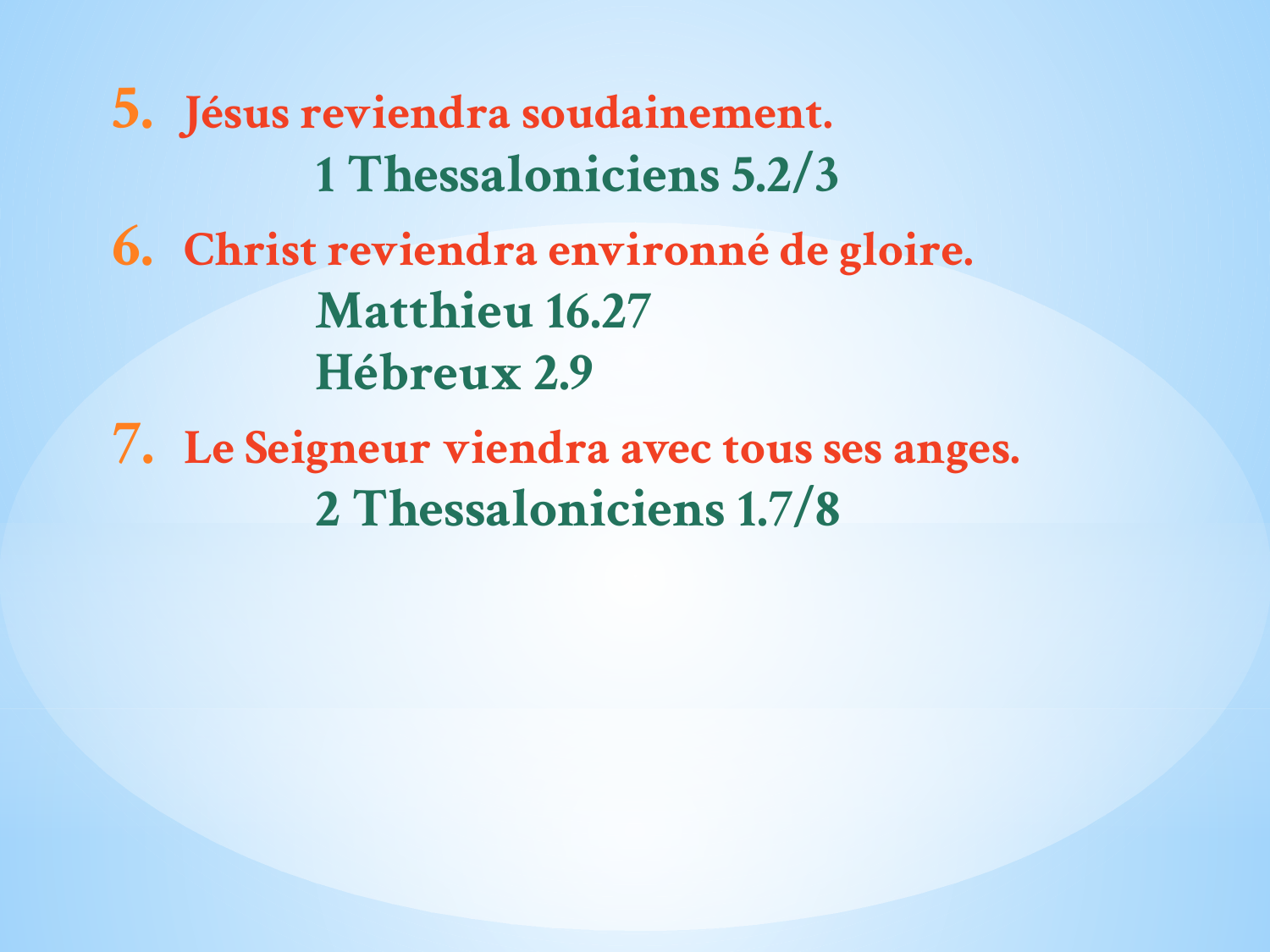

Jésus reviendra soudainement.
1 Thessaloniciens 5.2/3
Christ reviendra environné de gloire.
Matthieu 16.27
Hébreux 2.9
Le Seigneur viendra avec tous ses anges.
2 Thessaloniciens 1.7/8